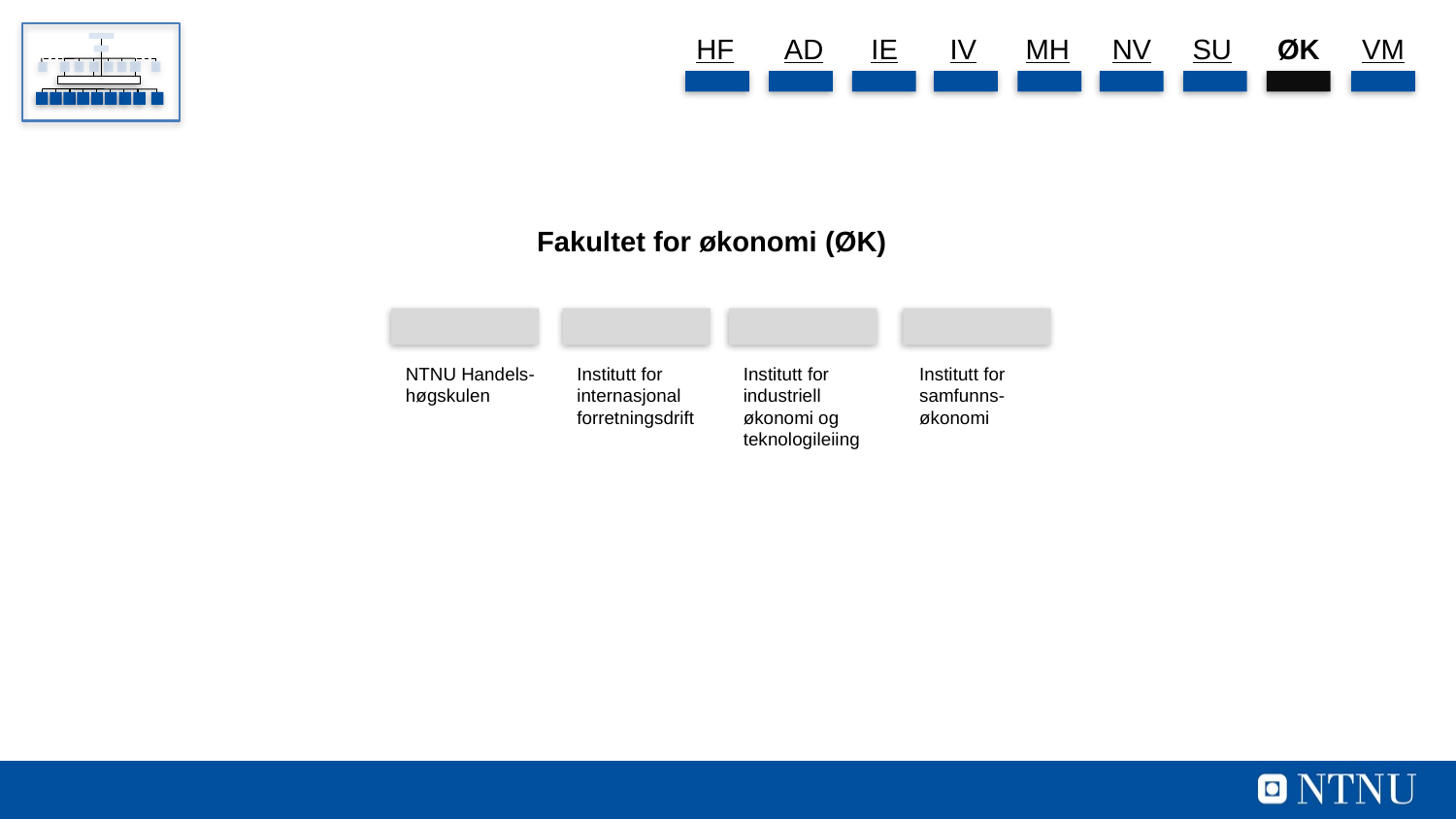

HF
AD
IE
IV
MH
NV
SU
ØK
VM

Fakultet for økonomi (ØK)

NTNU Handels-høgskulen
Institutt for internasjonal forretningsdrift
Institutt for industriell økonomi og teknologileiing
Institutt for samfunns-økonomi